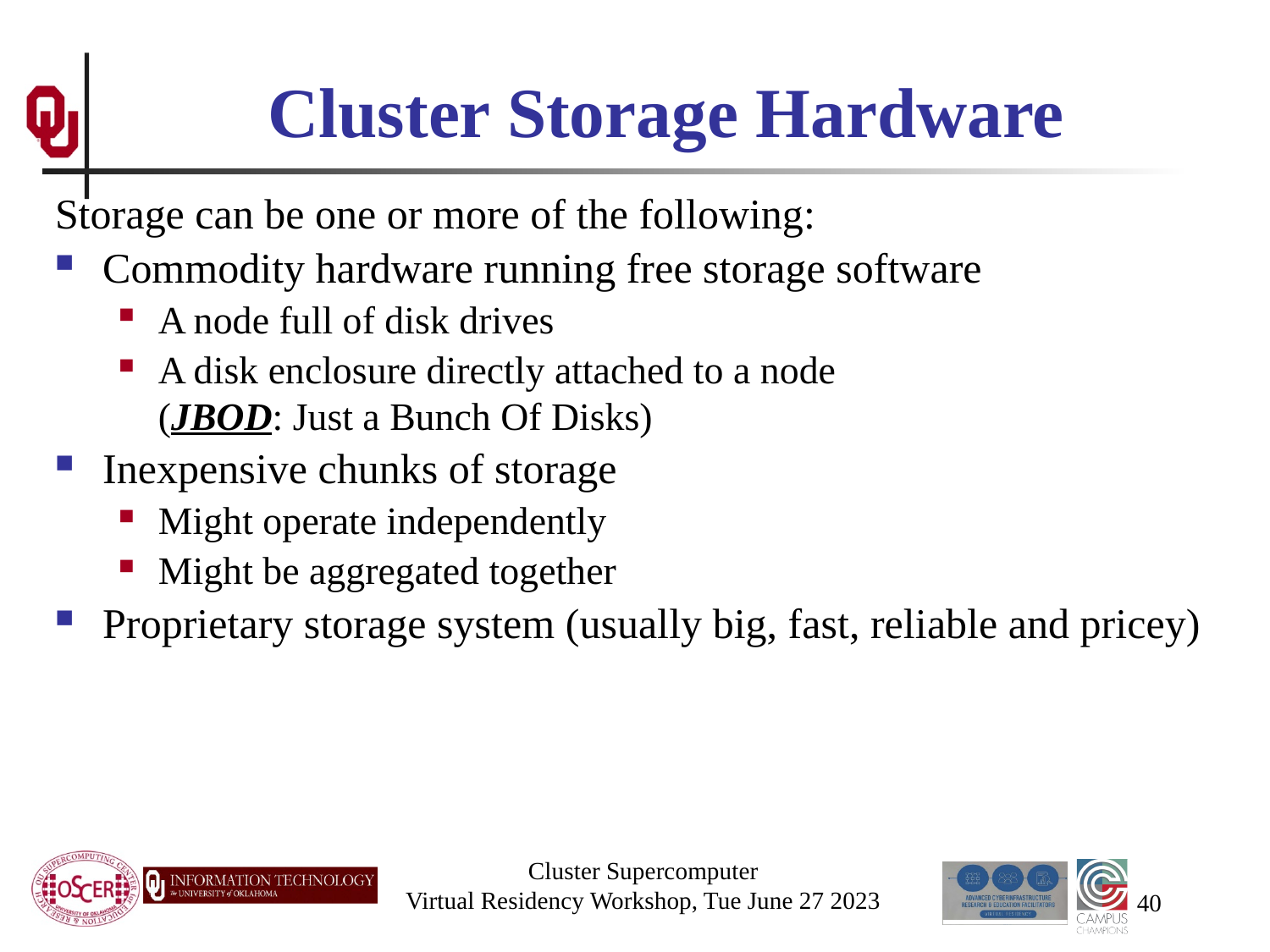

# Cluster Storage Hardware
Storage can be one or more of the following:
Commodity hardware running free storage software
A node full of disk drives
A disk enclosure directly attached to a node                             (JBOD: Just a Bunch Of Disks)
Inexpensive chunks of storage
Might operate independently
Might be aggregated together
Proprietary storage system (usually big, fast, reliable and pricey)
Cluster Supercomputer
Virtual Residency Workshop, Tue June 27 2023
40